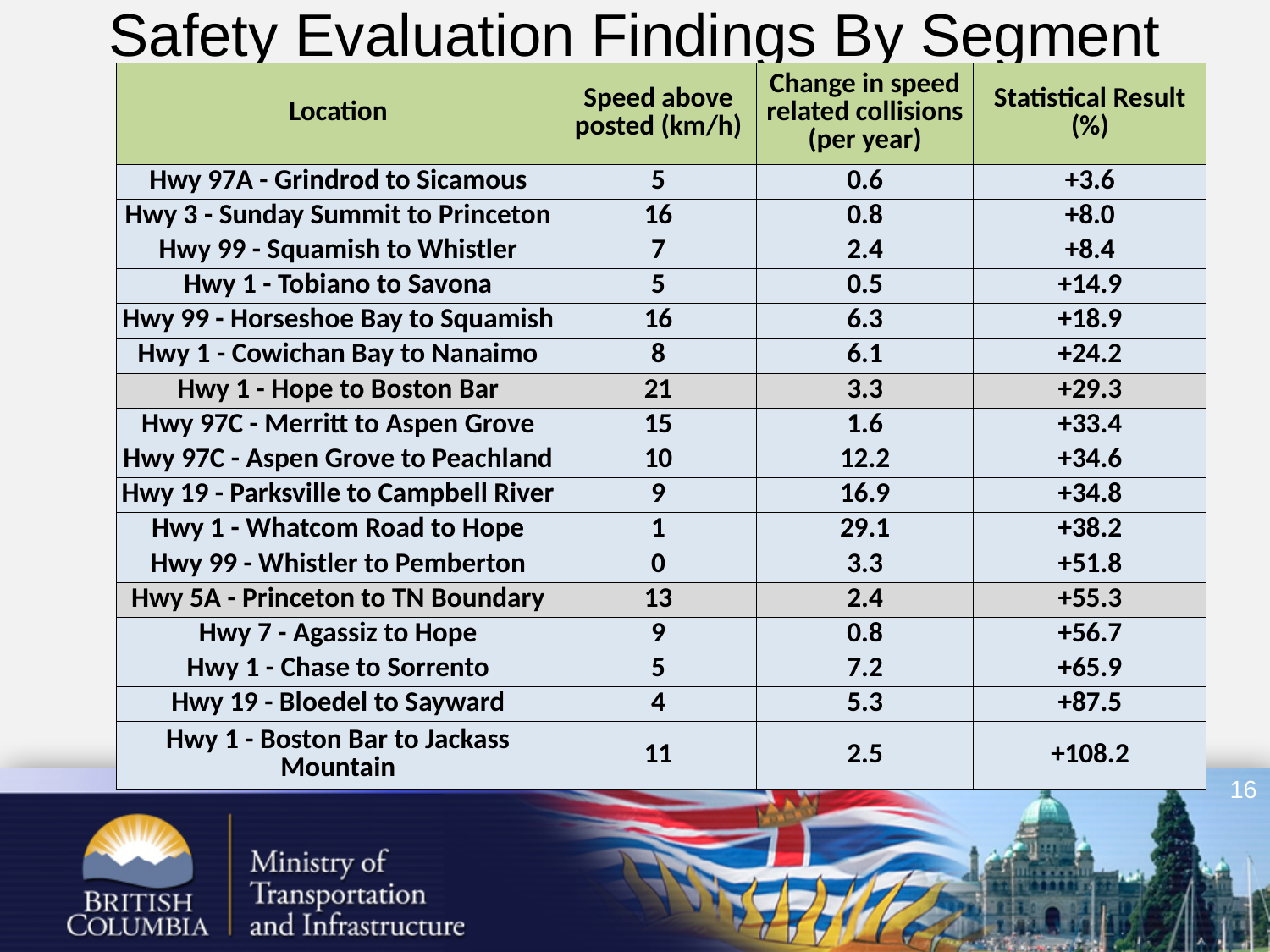

# Safety Evaluation Findings By Segment
| Location | Speed above posted (km/h) | Change in speed related collisions (per year) | Statistical Result (%) |
| --- | --- | --- | --- |
| Hwy 97A - Grindrod to Sicamous | 5 | 0.6 | +3.6 |
| Hwy 3 - Sunday Summit to Princeton | 16 | 0.8 | +8.0 |
| Hwy 99 - Squamish to Whistler | 7 | 2.4 | +8.4 |
| Hwy 1 - Tobiano to Savona | 5 | 0.5 | +14.9 |
| Hwy 99 - Horseshoe Bay to Squamish | 16 | 6.3 | +18.9 |
| Hwy 1 - Cowichan Bay to Nanaimo | 8 | 6.1 | +24.2 |
| Hwy 1 - Hope to Boston Bar | 21 | 3.3 | +29.3 |
| Hwy 97C - Merritt to Aspen Grove | 15 | 1.6 | +33.4 |
| Hwy 97C - Aspen Grove to Peachland | 10 | 12.2 | +34.6 |
| Hwy 19 - Parksville to Campbell River | 9 | 16.9 | +34.8 |
| Hwy 1 - Whatcom Road to Hope | 1 | 29.1 | +38.2 |
| Hwy 99 - Whistler to Pemberton | 0 | 3.3 | +51.8 |
| Hwy 5A - Princeton to TN Boundary | 13 | 2.4 | +55.3 |
| Hwy 7 - Agassiz to Hope | 9 | 0.8 | +56.7 |
| Hwy 1 - Chase to Sorrento | 5 | 7.2 | +65.9 |
| Hwy 19 - Bloedel to Sayward | 4 | 5.3 | +87.5 |
| Hwy 1 - Boston Bar to Jackass Mountain | 11 | 2.5 | +108.2 |
16